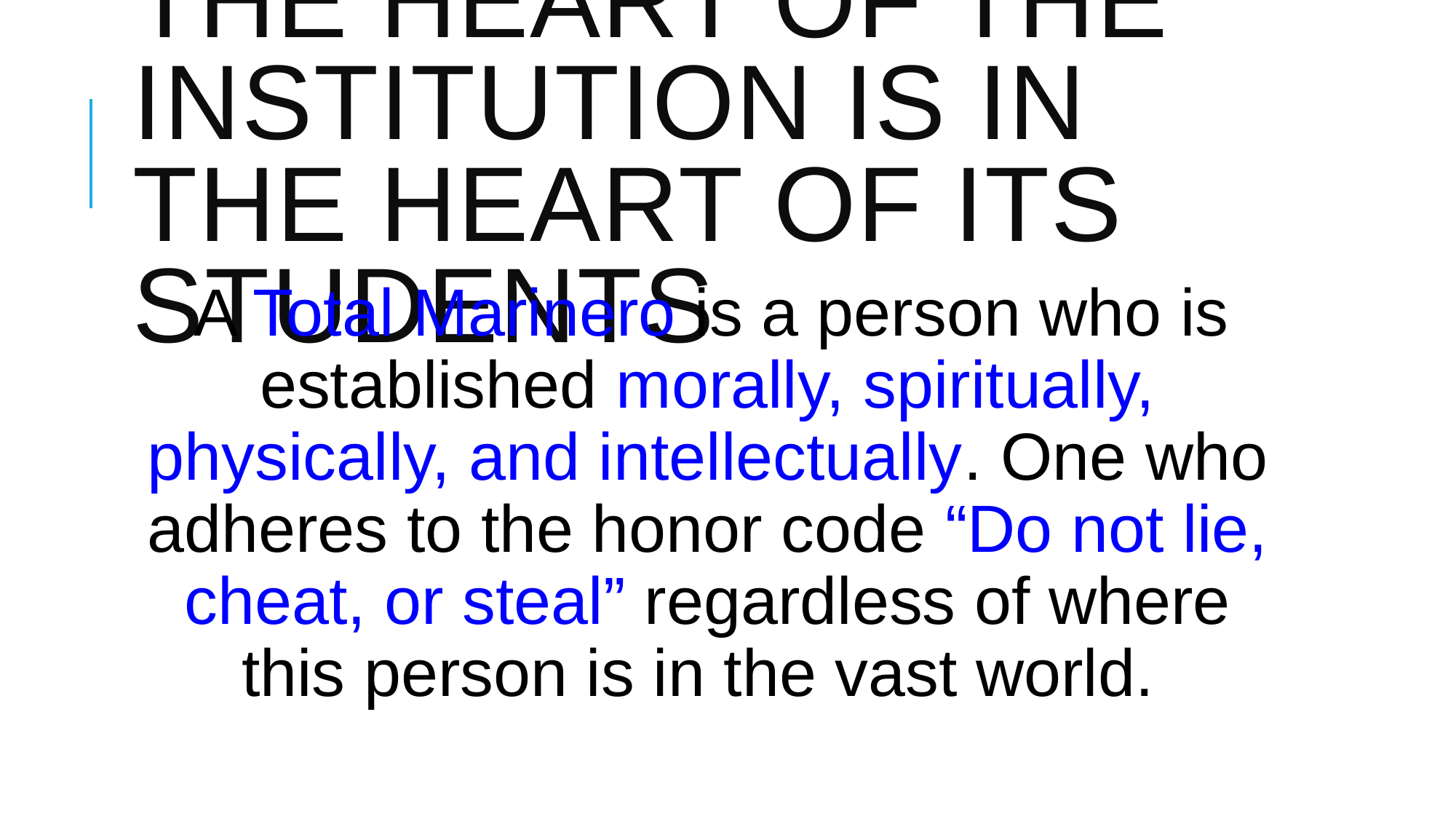

# THE HEART OF THE INSTITUTION is in the heart of its students
A Total Marinero is a person who is established morally, spiritually, physically, and intellectually. One who adheres to the honor code “Do not lie, cheat, or steal” regardless of where this person is in the vast world.